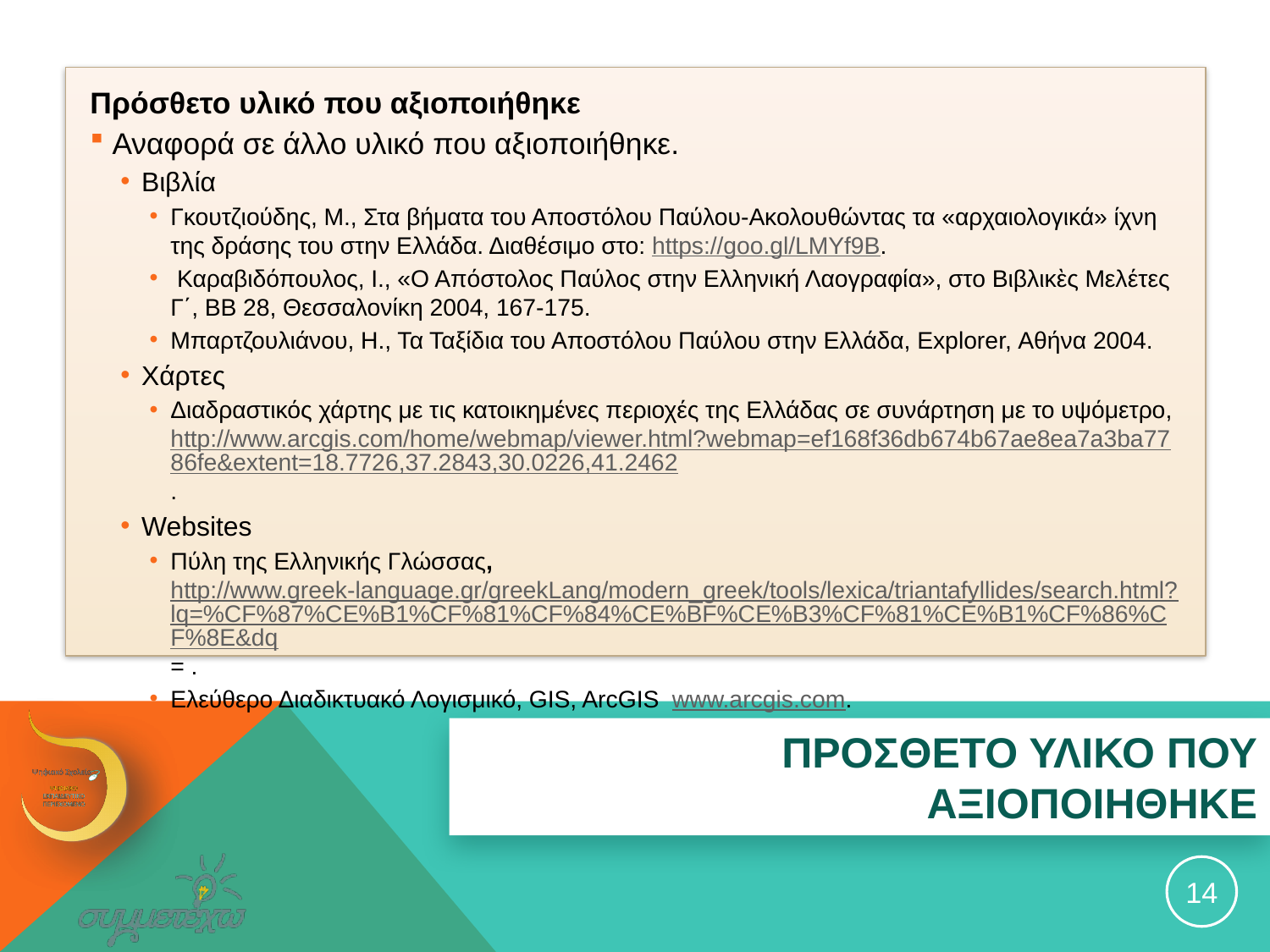

Πρόσθετο υλικό που αξιοποιήθηκε
Αναφορά σε άλλο υλικό που αξιοποιήθηκε.
Βιβλία
Γκουτζιούδης, Μ., Στα βήματα του Αποστόλου Παύλου-Ακολουθώντας τα «αρχαιολογικά» ίχνη της δράσης του στην Ελλάδα. Διαθέσιμο στο: https://goo.gl/LMYf9B.
 Καραβιδόπουλος, Ι., «Ο Απόστολος Παύλος στην Ελληνική Λαογραφία», στο Βιβλικὲς Μελέτες Γ΄, ΒΒ 28, Θεσσαλονίκη 2004, 167-175.
Μπαρτζουλιάνου, Η., Τα Ταξίδια του Αποστόλου Παύλου στην Ελλάδα, Explorer, Αθήνα 2004.
Χάρτες
Διαδραστικός χάρτης με τις κατοικημένες περιοχές της Ελλάδας σε συνάρτηση με το υψόμετρο, http://www.arcgis.com/home/webmap/viewer.html?webmap=ef168f36db674b67ae8ea7a3ba7786fe&extent=18.7726,37.2843,30.0226,41.2462.
Websites
Πύλη της Ελληνικής Γλώσσας, http://www.greek-language.gr/greekLang/modern_greek/tools/lexica/triantafyllides/search.html?lq=%CF%87%CE%B1%CF%81%CF%84%CE%BF%CE%B3%CF%81%CE%B1%CF%86%CF%8E&dq= .
Ελεύθερο Διαδικτυακό Λογισμικό, GIS, ArcGIS  www.arcgis.com.

# ΠΡΟΣΘΕΤΟ ΥΛΙΚΟ ΠΟΥ ΑΞΙΟΠΟΙΗΘΗΚΕ
14